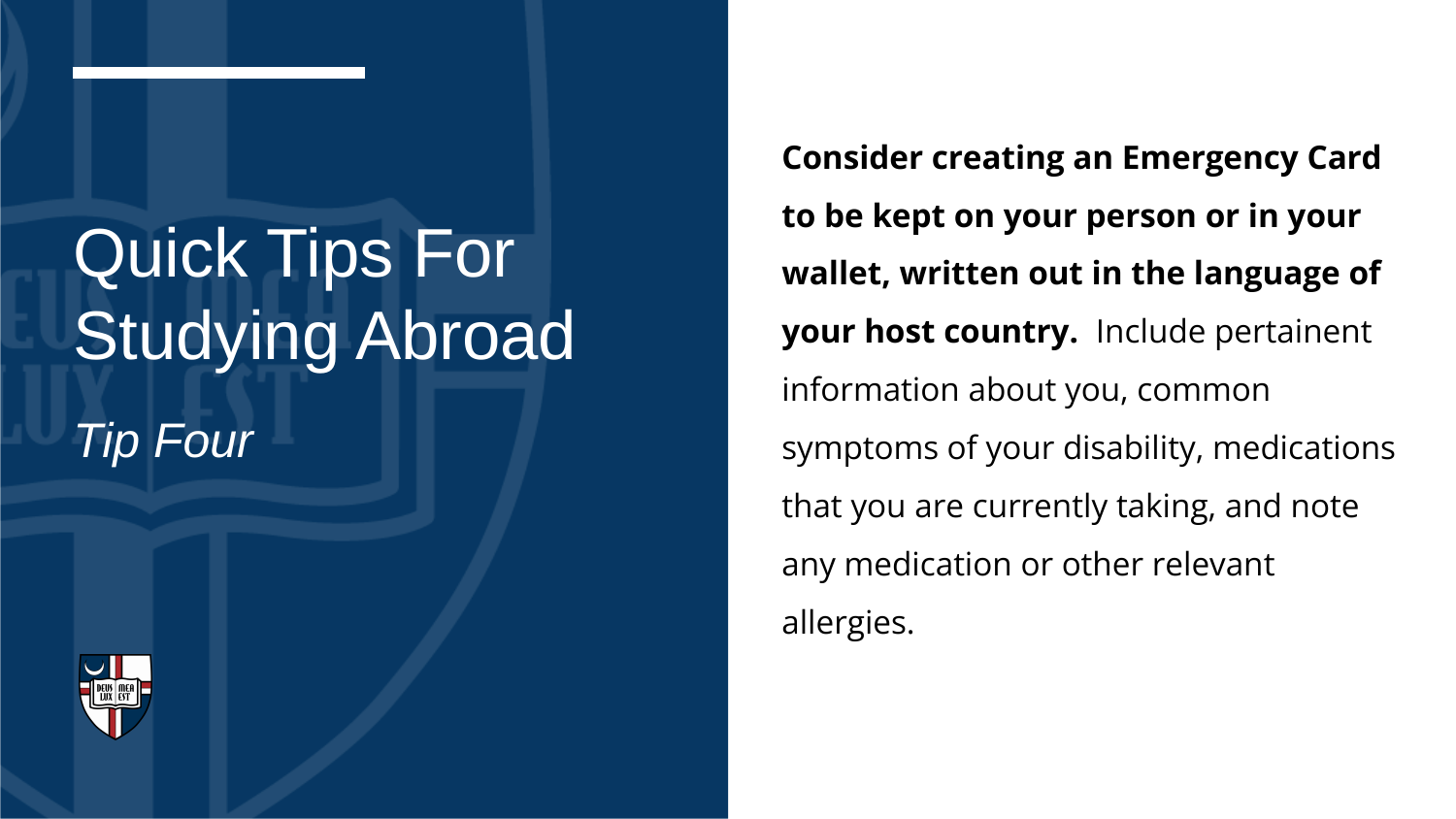

# Quick Tips For Studying Abroad
Consider creating an Emergency Card to be kept on your person or in your wallet, written out in the language of your host country.  Include pertainent information about you, common symptoms of your disability, medications that you are currently taking, and note any medication or other relevant allergies.
Tip Four